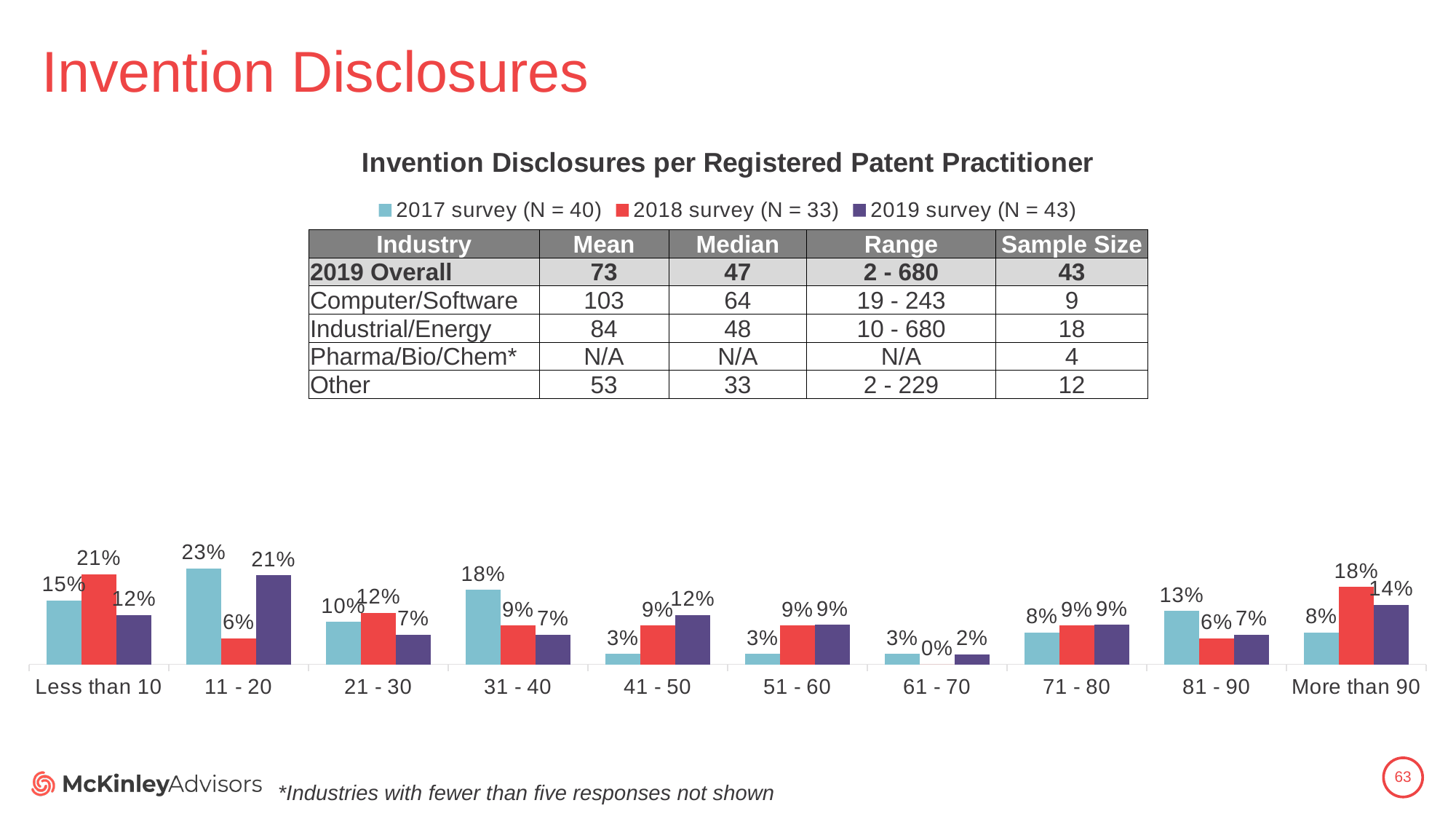

# Invention Disclosures

### Chart: Invention Disclosures per Registered Patent Practitioner

| Category | 2017 survey (N = 40) | 2018 survey (N = 33) | 2019 survey (N = 43) |
|---|---|---|---|
| Less than 10 | 0.15 | 0.21212121212121213 | 0.11627906976744186 |
| 11 - 20 | 0.225 | 0.06060606060606061 | 0.20930232558139536 |
| 21 - 30 | 0.1 | 0.12121212121212122 | 0.06976744186046512 |
| 31 - 40 | 0.175 | 0.09090909090909091 | 0.06976744186046512 |
| 41 - 50 | 0.025 | 0.09090909090909091 | 0.11627906976744186 |
| 51 - 60 | 0.025 | 0.09090909090909091 | 0.09302325581395349 |
| 61 - 70 | 0.025 | 0.0 | 0.023255813953488372 |
| 71 - 80 | 0.075 | 0.09090909090909091 | 0.09302325581395349 |
| 81 - 90 | 0.125 | 0.06060606060606061 | 0.06976744186046512 |
| More than 90 | 0.075 | 0.18181818181818182 | 0.13953488372093023 |
| Industry | Mean | Median | Range | Sample Size |
| --- | --- | --- | --- | --- |
| 2019 Overall | 73 | 47 | 2 - 680 | 43 |
| Computer/Software | 103 | 64 | 19 - 243 | 9 |
| Industrial/Energy | 84 | 48 | 10 - 680 | 18 |
| Pharma/Bio/Chem\* | N/A | N/A | N/A | 4 |
| Other | 53 | 33 | 2 - 229 | 12 |
63
*Industries with fewer than five responses not shown